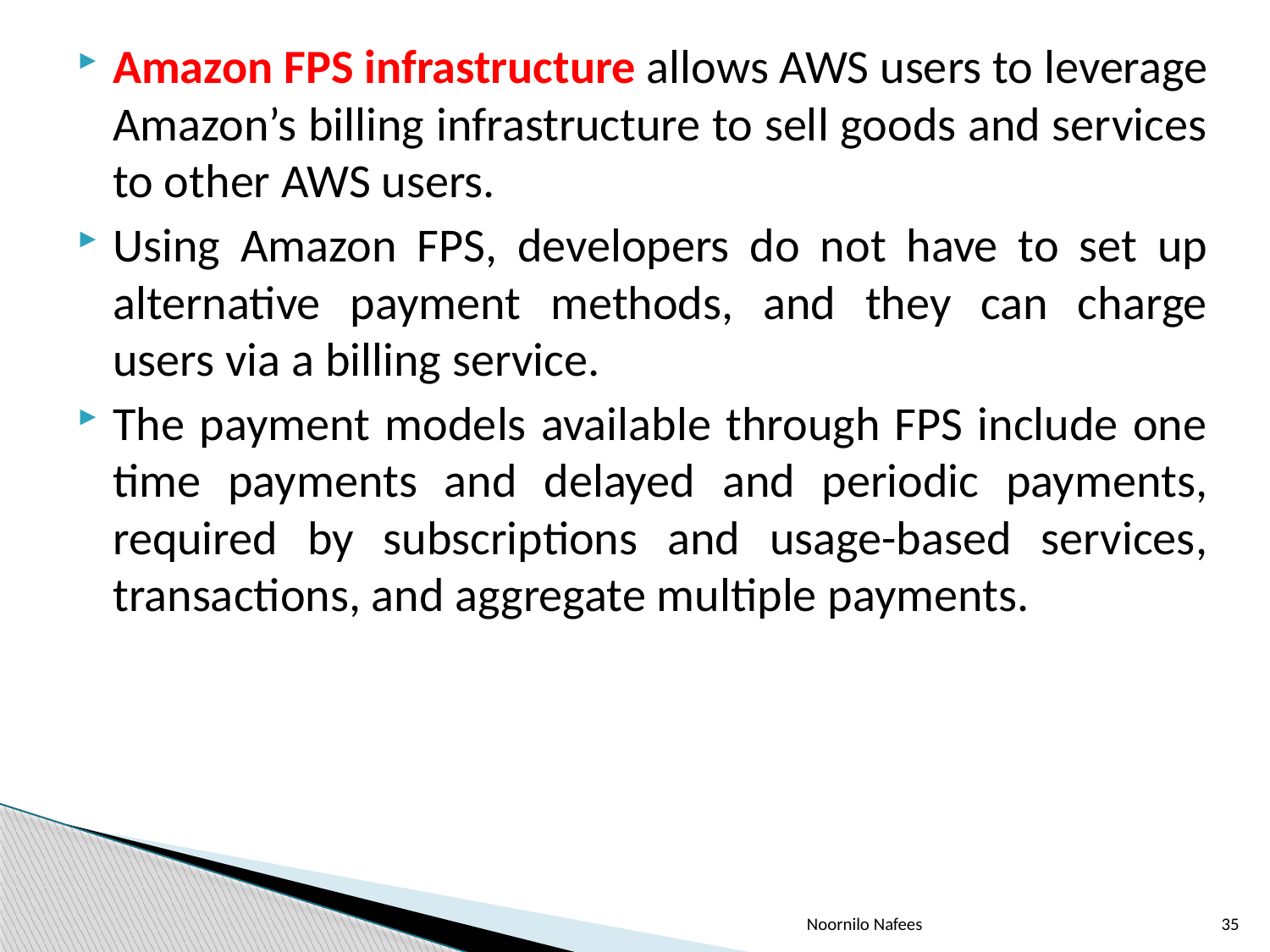

Amazon FPS infrastructure allows AWS users to leverage Amazon’s billing infrastructure to sell goods and services to other AWS users.
Using Amazon FPS, developers do not have to set up alternative payment methods, and they can charge users via a billing service.
The payment models available through FPS include one time payments and delayed and periodic payments, required by subscriptions and usage-based services, transactions, and aggregate multiple payments.
Noornilo Nafees
35